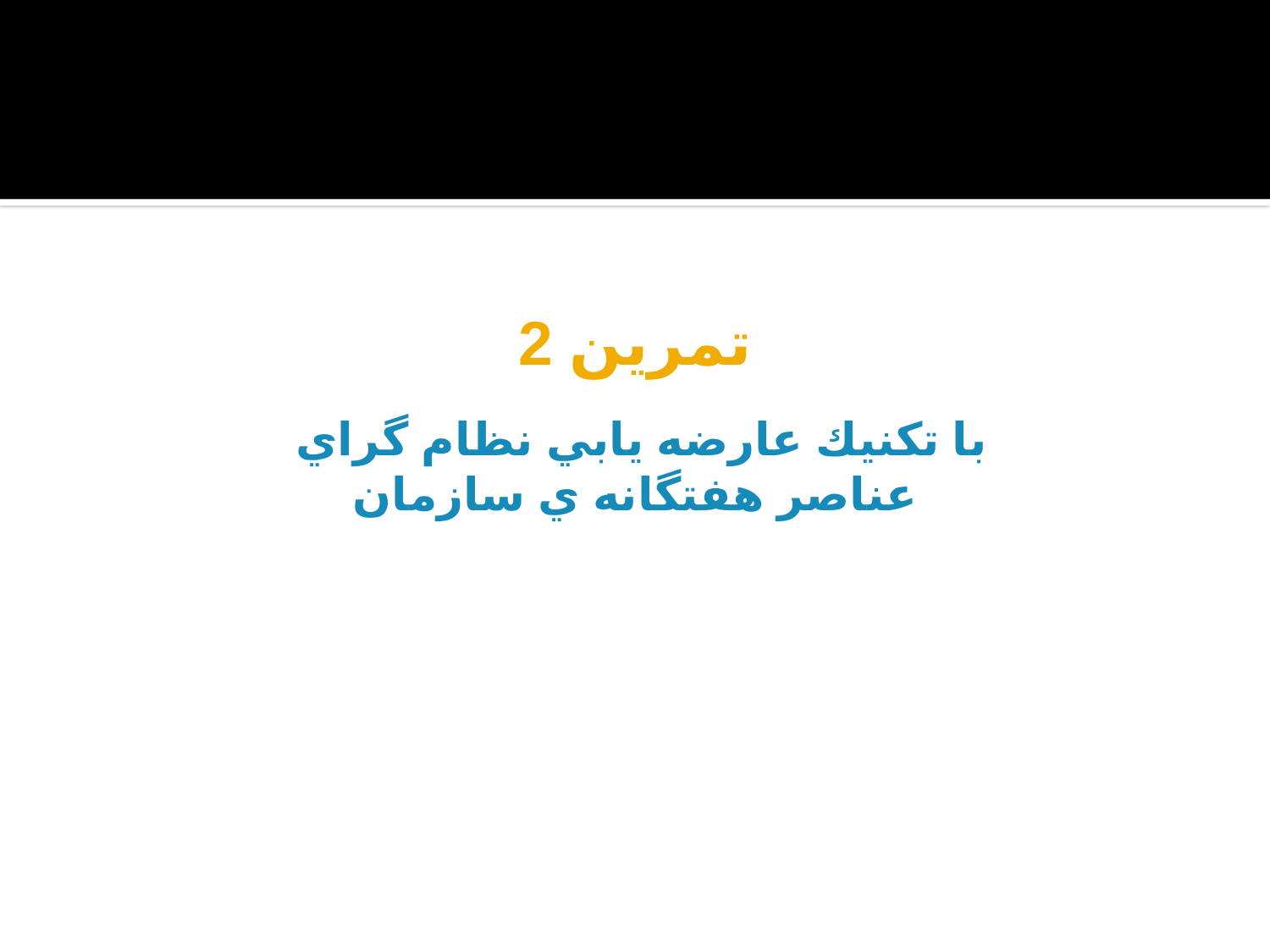

تمرين 2
با تكنيك عارضه يابي نظام گراي
عناصر هفتگانه ي سازمان